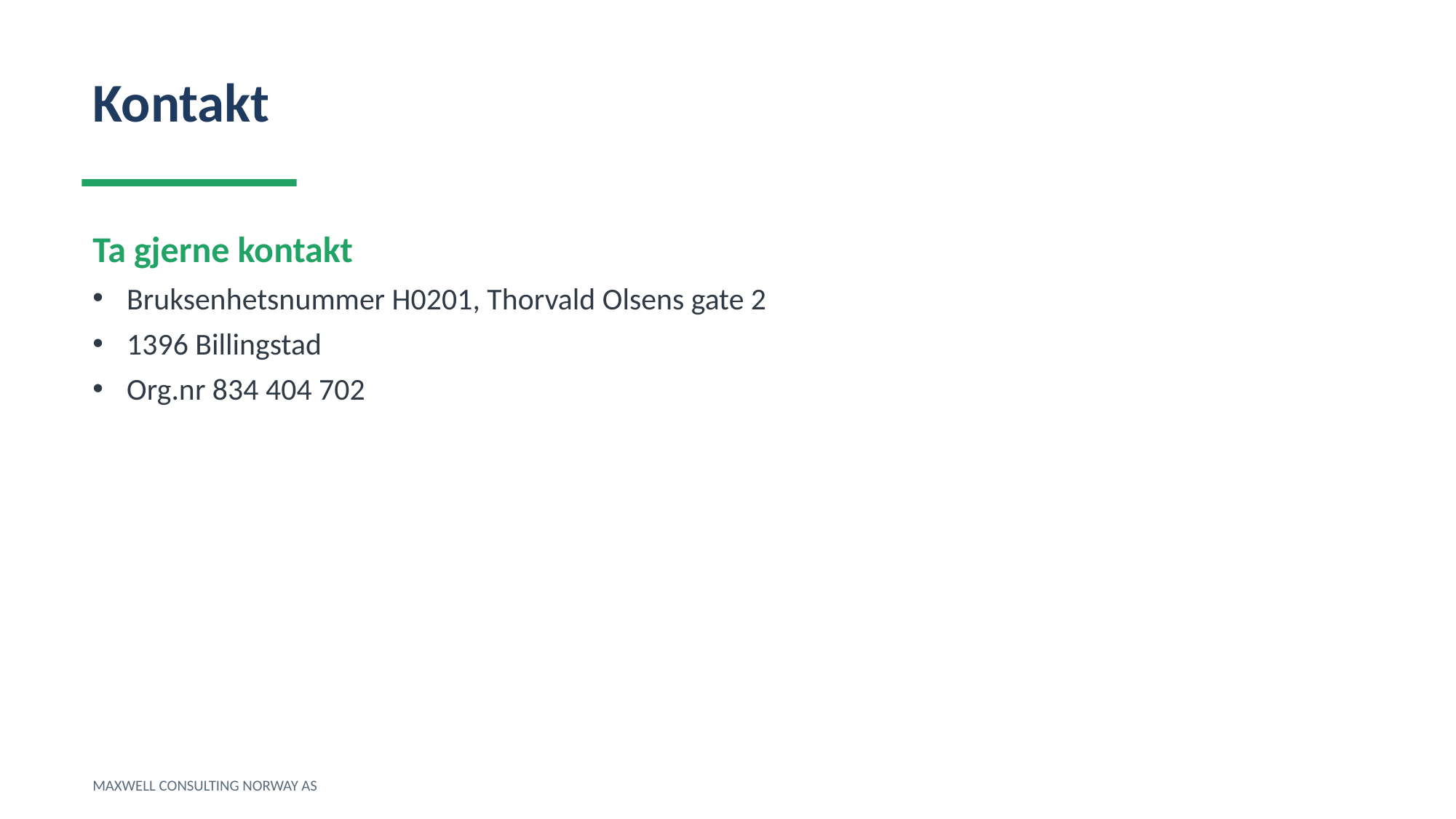

Kontakt

Ta gjerne kontakt
Bruksenhetsnummer H0201, Thorvald Olsens gate 2
1396 Billingstad
Org.nr 834 404 702
MAXWELL CONSULTING NORWAY AS